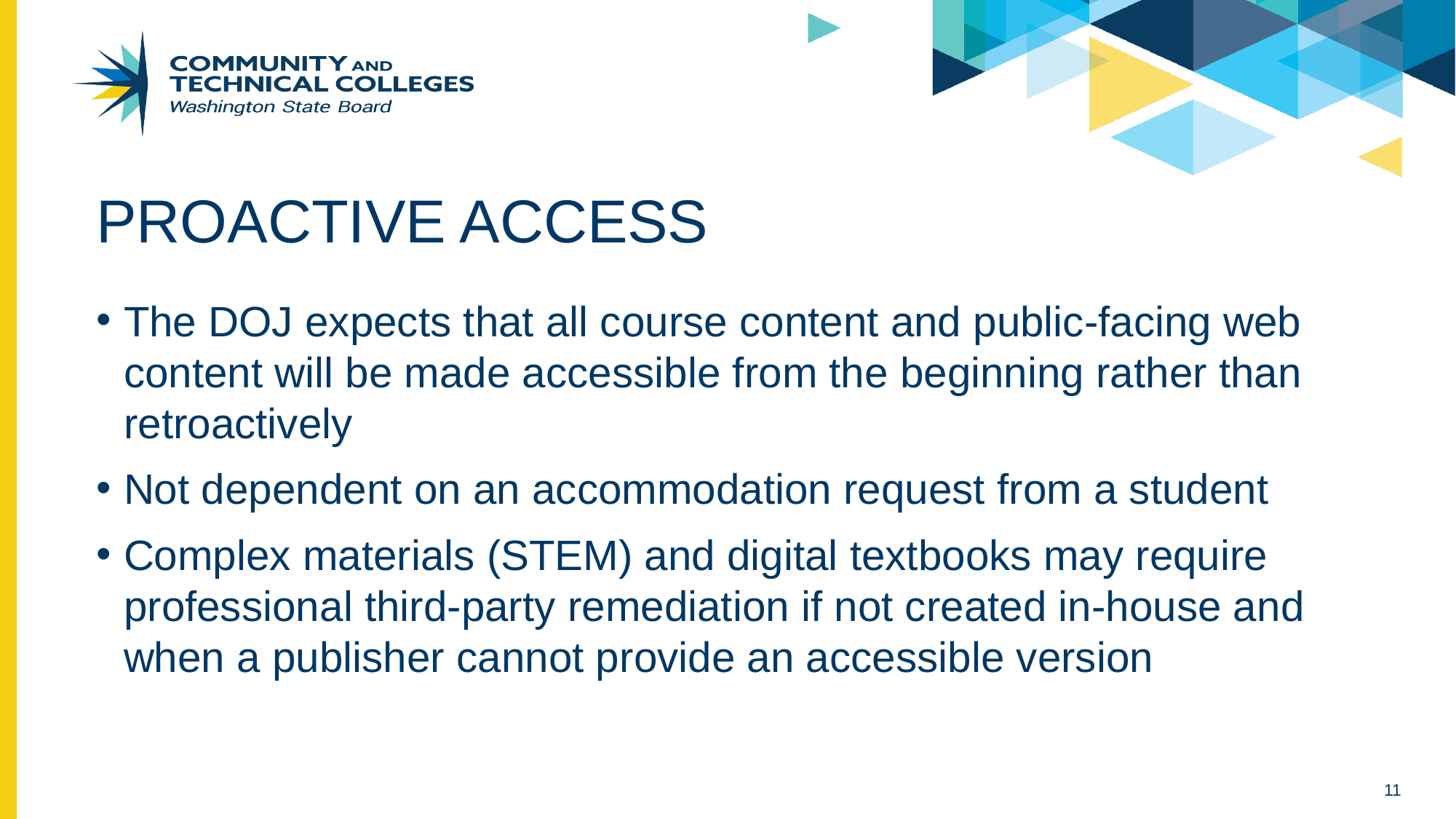

# proactive access
The DOJ expects that all course content and public-facing web content will be made accessible from the beginning rather than retroactively
Not dependent on an accommodation request from a student
Complex materials (STEM) and digital textbooks may require professional third-party remediation if not created in-house and when a publisher cannot provide an accessible version
11